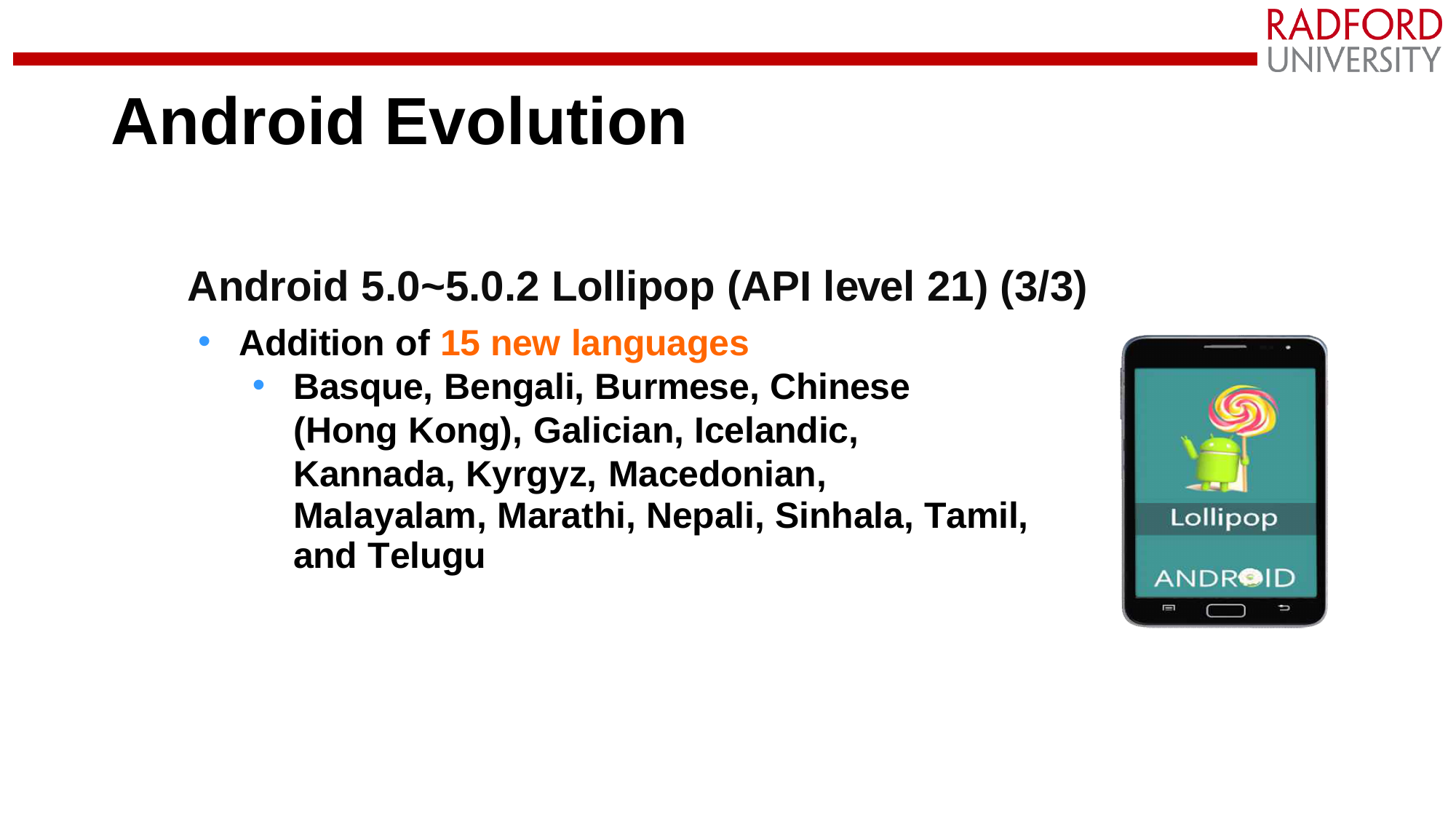

# Android Evolution
Android 5.0~5.0.2 Lollipop (API level 21) (3/3)
Addition of 15 new languages
Basque, Bengali, Burmese, Chinese (Hong Kong), Galician, Icelandic, Kannada, Kyrgyz, Macedonian,
Malayalam, Marathi, Nepali, Sinhala, Tamil, and Telugu